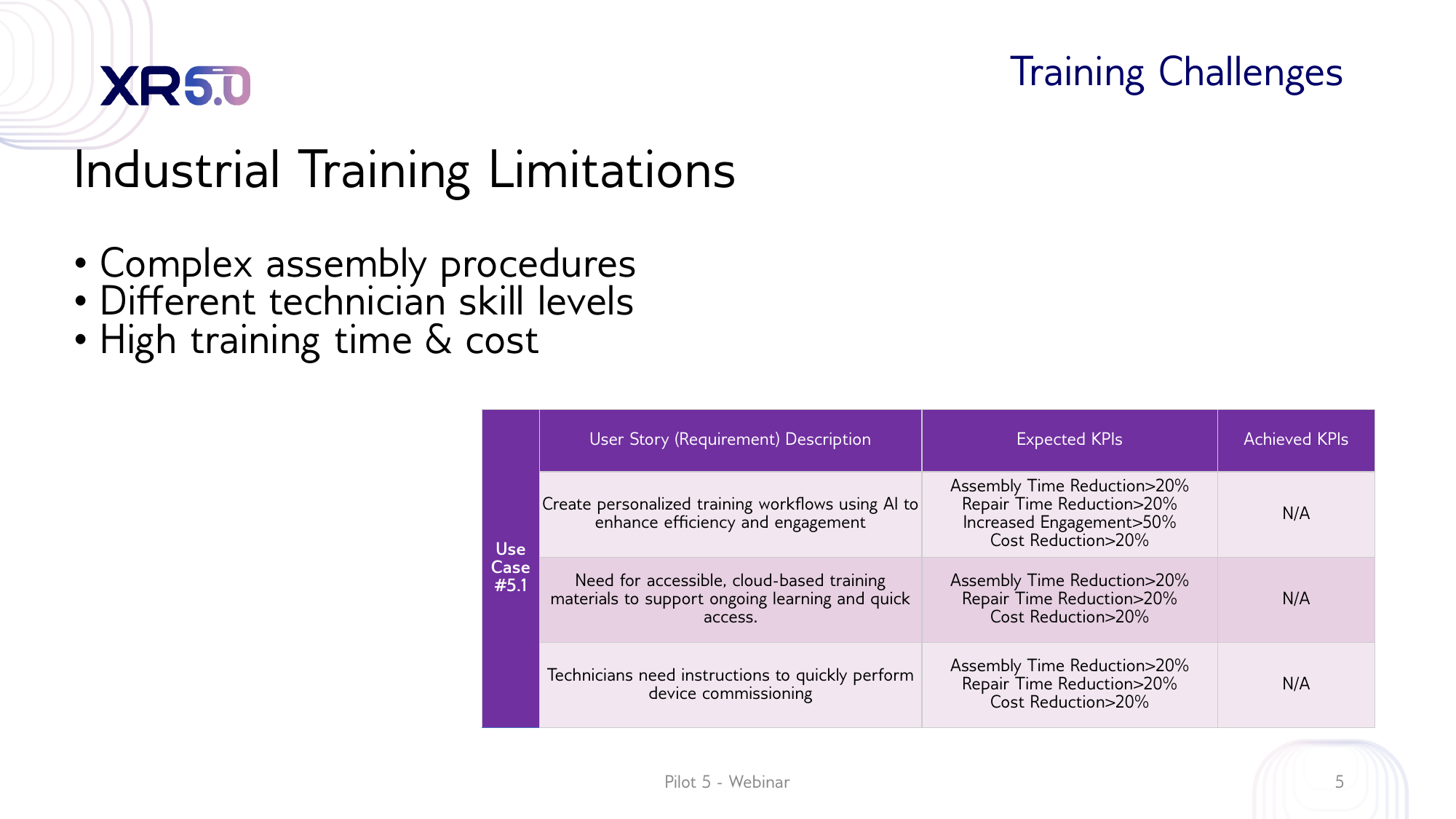

# Training Challenges
Industrial Training Limitations

• Complex assembly procedures
• Different technician skill levels
• High training time & cost
| Use Case #5.1 | User Story (Requirement) Description | Expected KPIs | Achieved KPIs |
| --- | --- | --- | --- |
|  | Create personalized training workflows using AI to enhance efficiency and engagement | Assembly Time Reduction>20% Repair Time Reduction>20% Increased Engagement>50% Cost Reduction>20% | N/A |
|  | Need for accessible, cloud-based training materials to support ongoing learning and quick access. | Assembly Time Reduction>20% Repair Time Reduction>20% Cost Reduction>20% | N/A |
|  | Technicians need instructions to quickly perform device commissioning | Assembly Time Reduction>20% Repair Time Reduction>20% Cost Reduction>20% | N/A |
Pilot 5 - Webinar
5